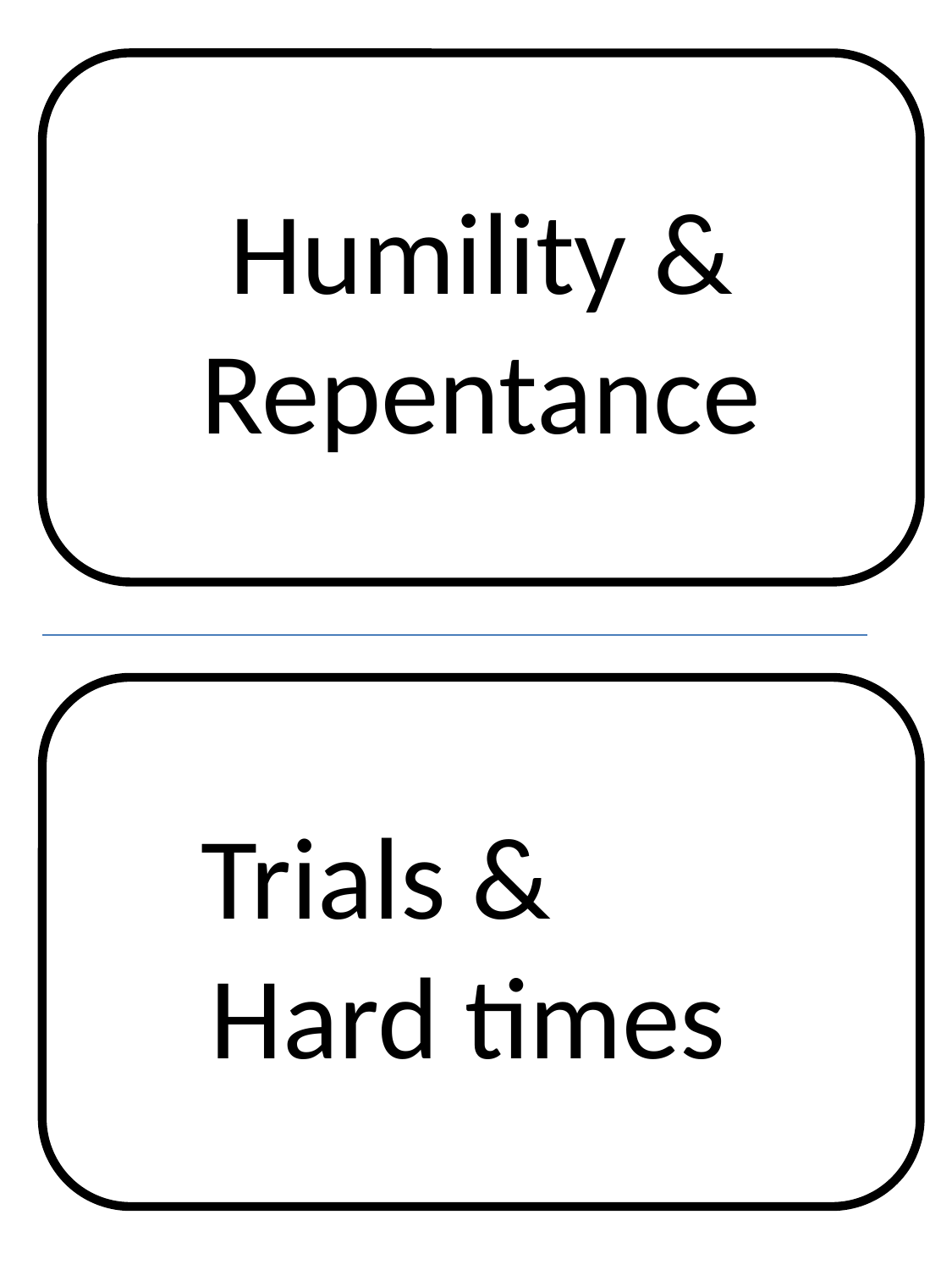

Humility & Repentance
Trials &         Hard times